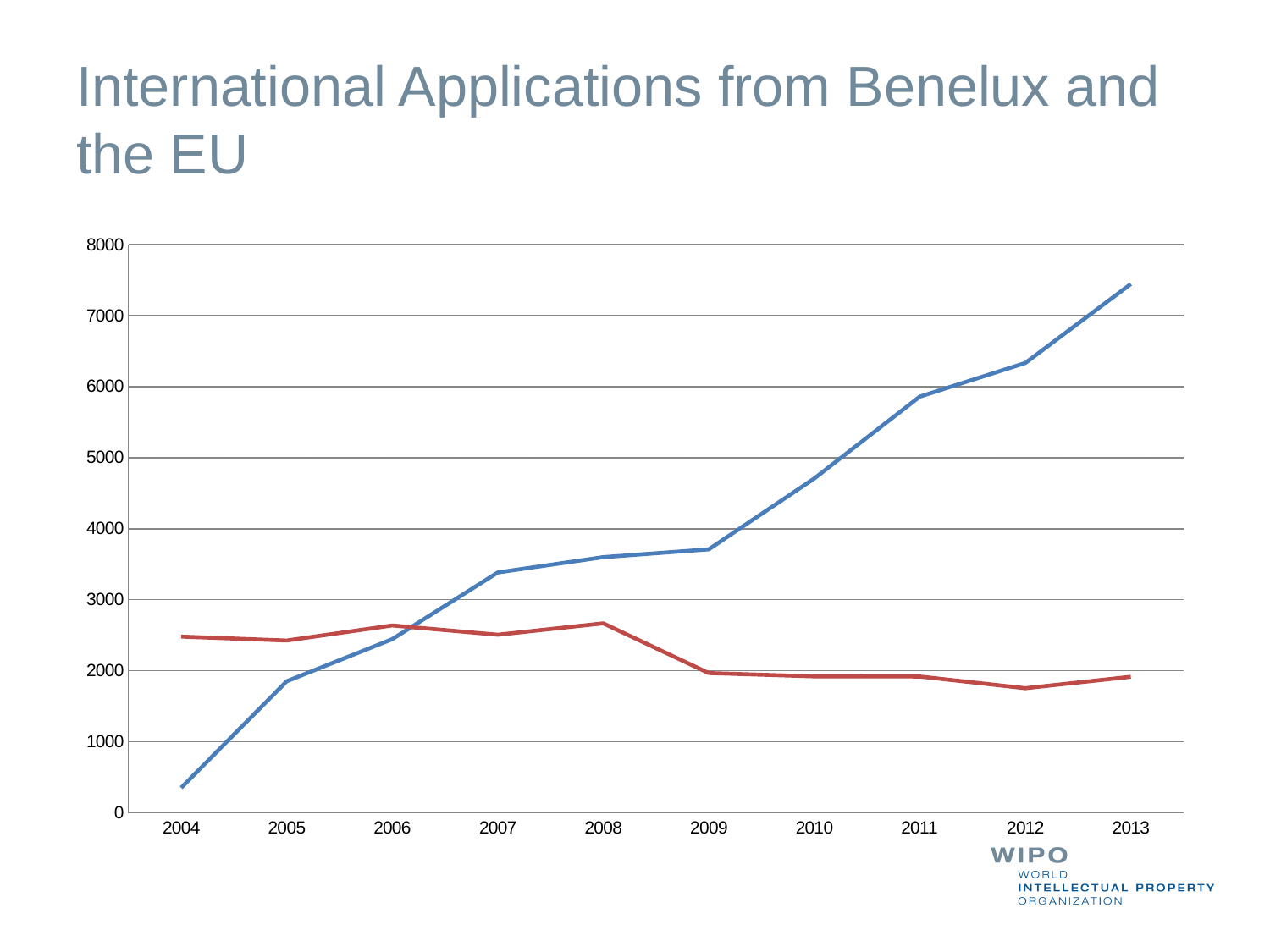

# International Applications from Benelux and the EU

### Chart

| Category | EU | BX |
|---|---|---|
| 2004 | 354.0 | 2482.0 |
| 2005 | 1853.0 | 2426.0 |
| 2006 | 2445.0 | 2639.0 |
| 2007 | 3384.0 | 2508.0 |
| 2008 | 3600.0 | 2668.0 |
| 2009 | 3710.0 | 1968.0 |
| 2010 | 4707.0 | 1922.0 |
| 2011 | 5859.0 | 1920.0 |
| 2012 | 6333.0 | 1755.0 |
| 2013 | 7444.0 | 1916.0 |